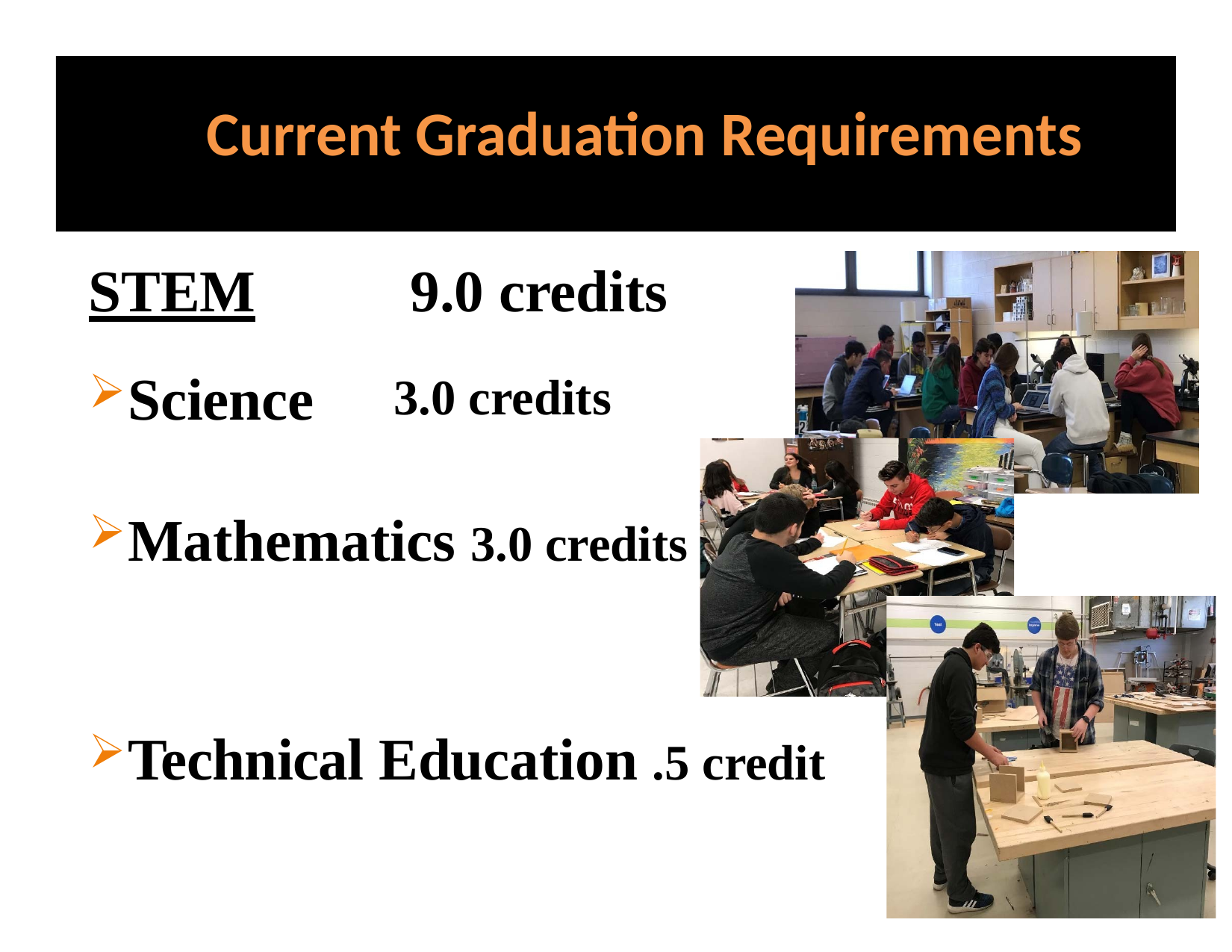

Current Graduation Requirements
STEM
Science

# 9.0 credits
3.0 credits

Mathematics 3.0 credits

Technical Education .5 credit